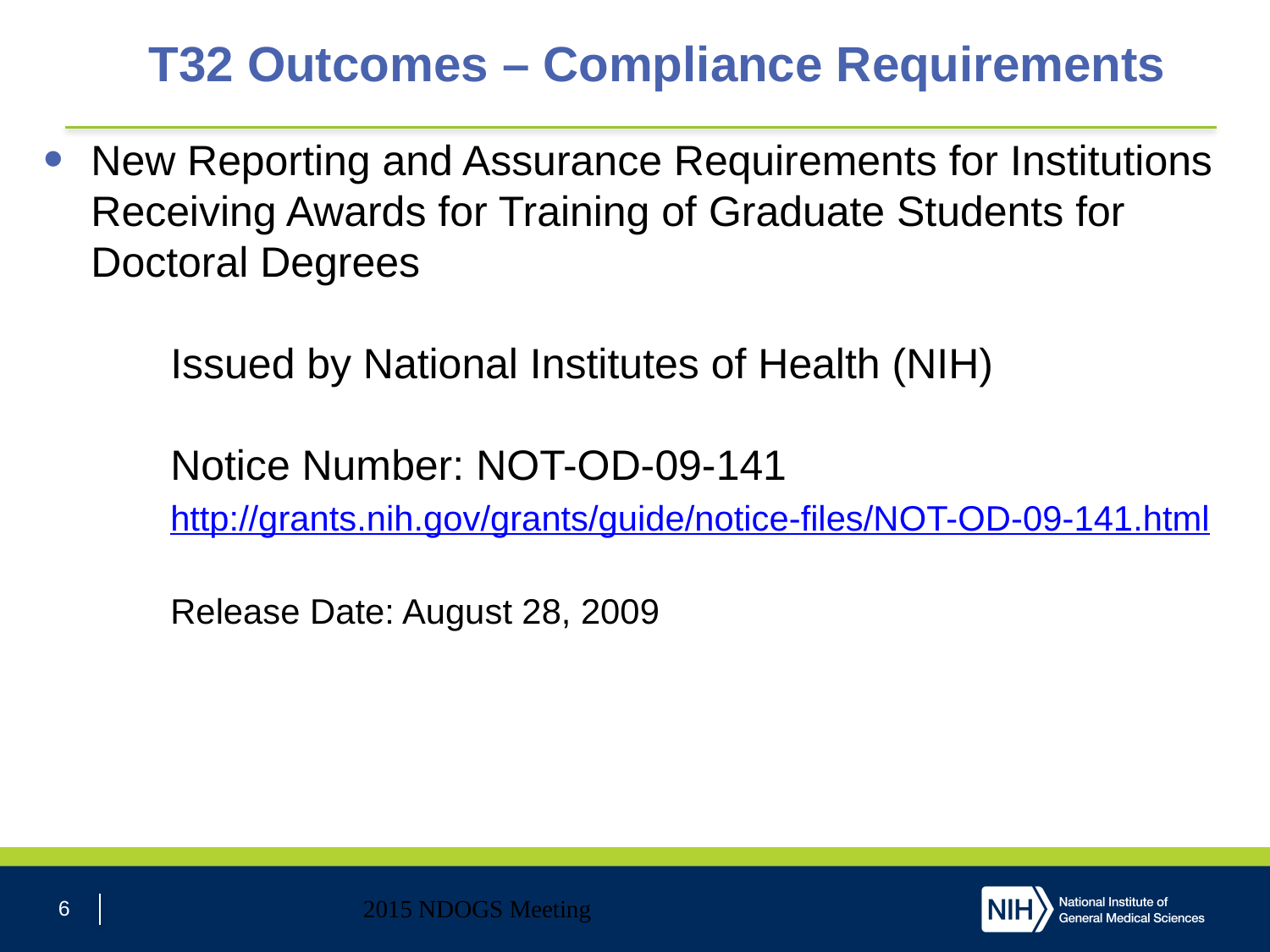

# T32 Outcomes – Compliance Requirements
New Reporting and Assurance Requirements for Institutions Receiving Awards for Training of Graduate Students for Doctoral Degrees
	Issued by National Institutes of Health (NIH)
	Notice Number: NOT-OD-09-141
	http://grants.nih.gov/grants/guide/notice-files/NOT-OD-09-141.html
	Release Date: August 28, 2009

6
2015 NDOGS Meeting